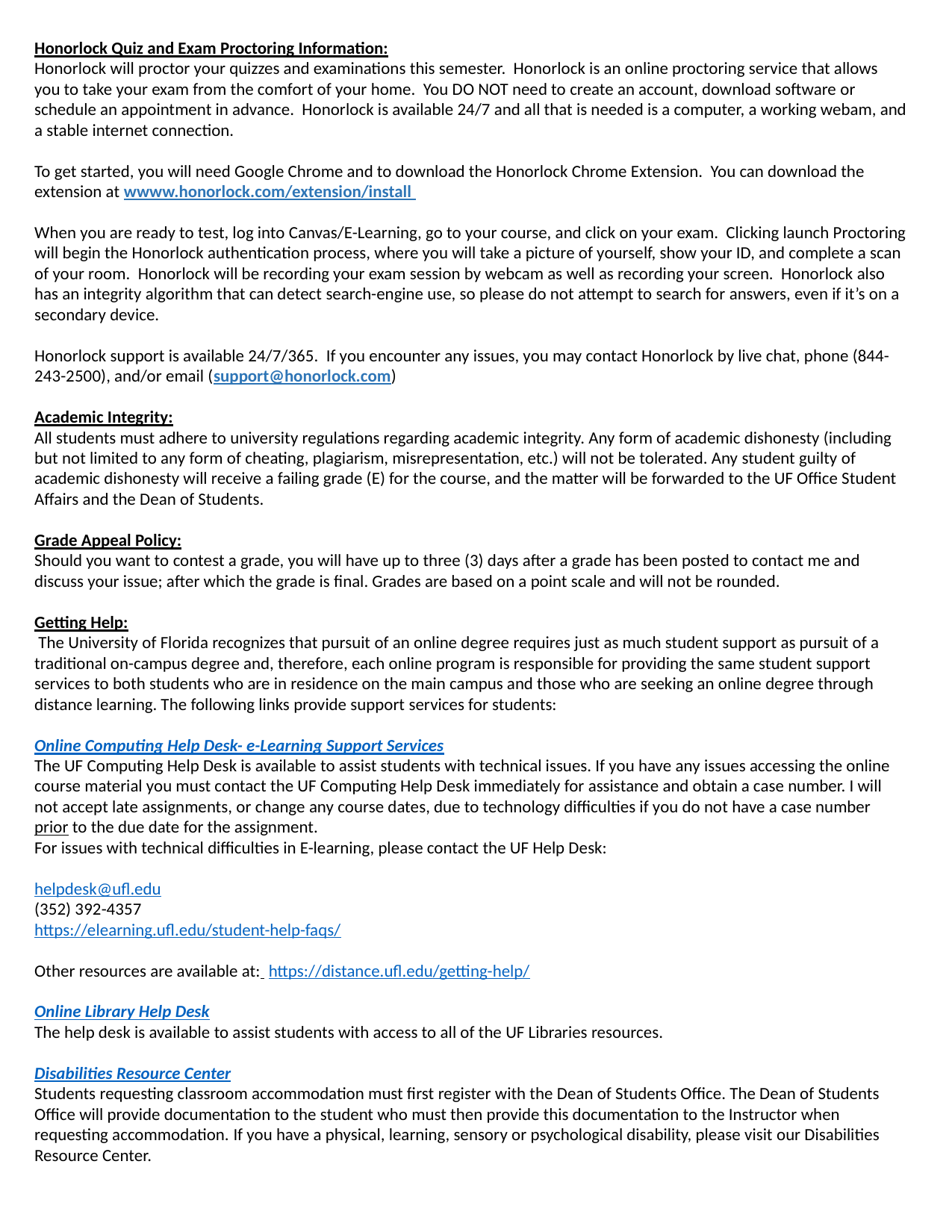

Honorlock Quiz and Exam Proctoring Information:
Honorlock will proctor your quizzes and examinations this semester.  Honorlock is an online proctoring service that allows you to take your exam from the comfort of your home.  You DO NOT need to create an account, download software or schedule an appointment in advance.  Honorlock is available 24/7 and all that is needed is a computer, a working webam, and a stable internet connection.

To get started, you will need Google Chrome and to download the Honorlock Chrome Extension.  You can download the extension at wwww.honorlock.com/extension/install

When you are ready to test, log into Canvas/E-Learning, go to your course, and click on your exam.  Clicking launch Proctoring will begin the Honorlock authentication process, where you will take a picture of yourself, show your ID, and complete a scan of your room.  Honorlock will be recording your exam session by webcam as well as recording your screen.  Honorlock also has an integrity algorithm that can detect search-engine use, so please do not attempt to search for answers, even if it’s on a secondary device.

Honorlock support is available 24/7/365.  If you encounter any issues, you may contact Honorlock by live chat, phone (844-243-2500), and/or email (support@honorlock.com)

Academic Integrity:
All students must adhere to university regulations regarding academic integrity. Any form of academic dishonesty (including but not limited to any form of cheating, plagiarism, misrepresentation, etc.) will not be tolerated. Any student guilty of academic dishonesty will receive a failing grade (E) for the course, and the matter will be forwarded to the UF Office Student Affairs and the Dean of Students.

Grade Appeal Policy:
Should you want to contest a grade, you will have up to three (3) days after a grade has been posted to contact me and discuss your issue; after which the grade is final. Grades are based on a point scale and will not be rounded.

Getting Help:
 The University of Florida recognizes that pursuit of an online degree requires just as much student support as pursuit of a traditional on-campus degree and, therefore, each online program is responsible for providing the same student support services to both students who are in residence on the main campus and those who are seeking an online degree through distance learning. The following links provide support services for students:

Online Computing Help Desk- e-Learning Support Services
The UF Computing Help Desk is available to assist students with technical issues. If you have any issues accessing the online course material you must contact the UF Computing Help Desk immediately for assistance and obtain a case number. I will not accept late assignments, or change any course dates, due to technology difficulties if you do not have a case number prior to the due date for the assignment.
For issues with technical difficulties in E-learning, please contact the UF Help Desk:

helpdesk@ufl.edu
(352) 392-4357
https://elearning.ufl.edu/student-help-faqs/

Other resources are available at:  https://distance.ufl.edu/getting-help/

Online Library Help Desk
The help desk is available to assist students with access to all of the UF Libraries resources.

Disabilities Resource Center
Students requesting classroom accommodation must first register with the Dean of Students Office. The Dean of Students Office will provide documentation to the student who must then provide this documentation to the Instructor when requesting accommodation. If you have a physical, learning, sensory or psychological disability, please visit our Disabilities Resource Center.